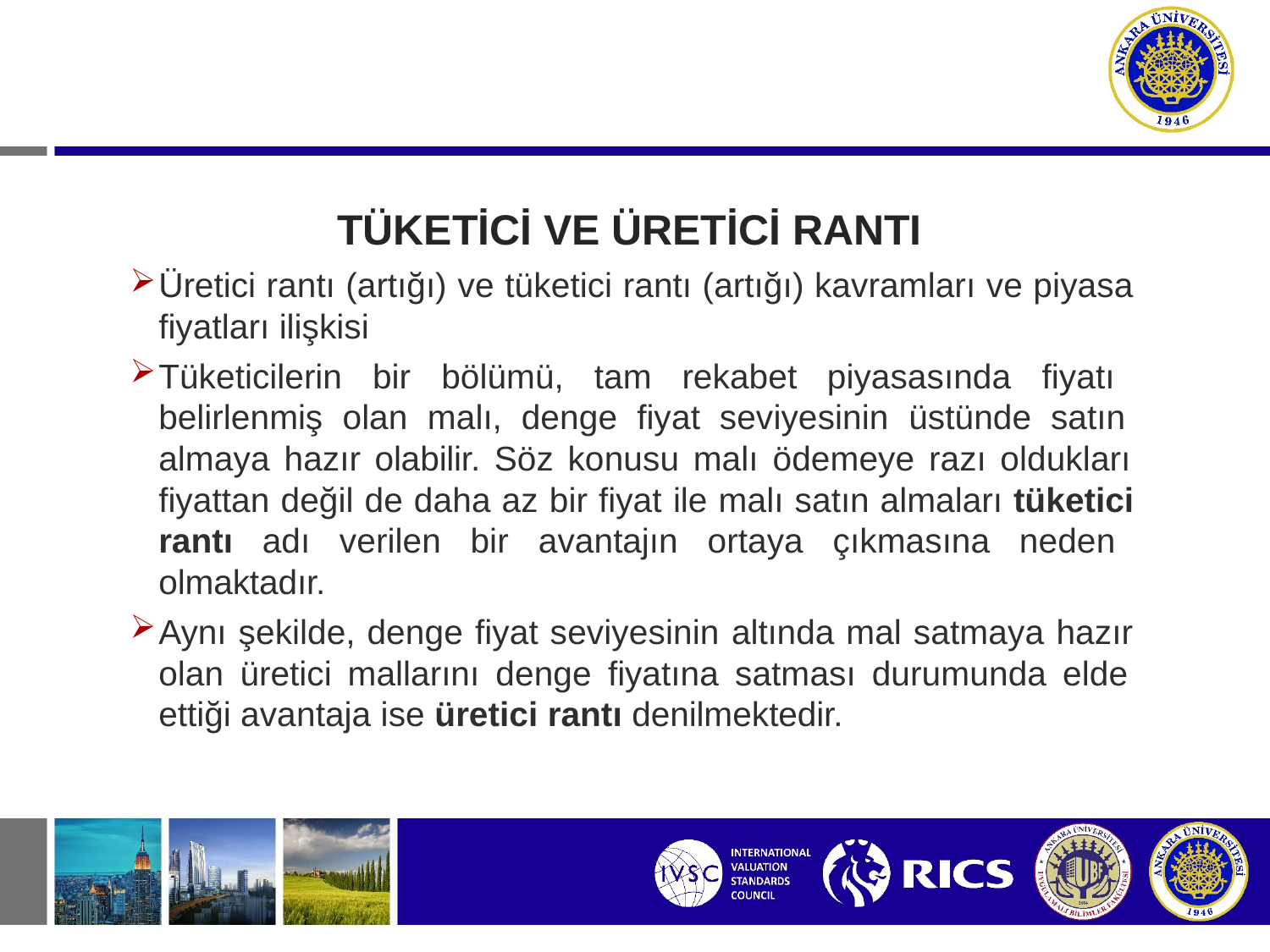

# TÜKETİCİ VE ÜRETİCİ RANTI
Üretici rantı (artığı) ve tüketici rantı (artığı) kavramları ve piyasa  fiyatları ilişkisi
Tüketicilerin bir bölümü, tam rekabet piyasasında fiyatı  belirlenmiş olan malı, denge fiyat seviyesinin üstünde satın  almaya hazır olabilir. Söz konusu malı ödemeye razı oldukları  fiyattan değil de daha az bir fiyat ile malı satın almaları tüketici  rantı adı verilen bir avantajın ortaya çıkmasına neden  olmaktadır.
Aynı şekilde, denge fiyat seviyesinin altında mal satmaya hazır  olan üretici mallarını denge fiyatına satması durumunda elde  ettiği avantaja ise üretici rantı denilmektedir.